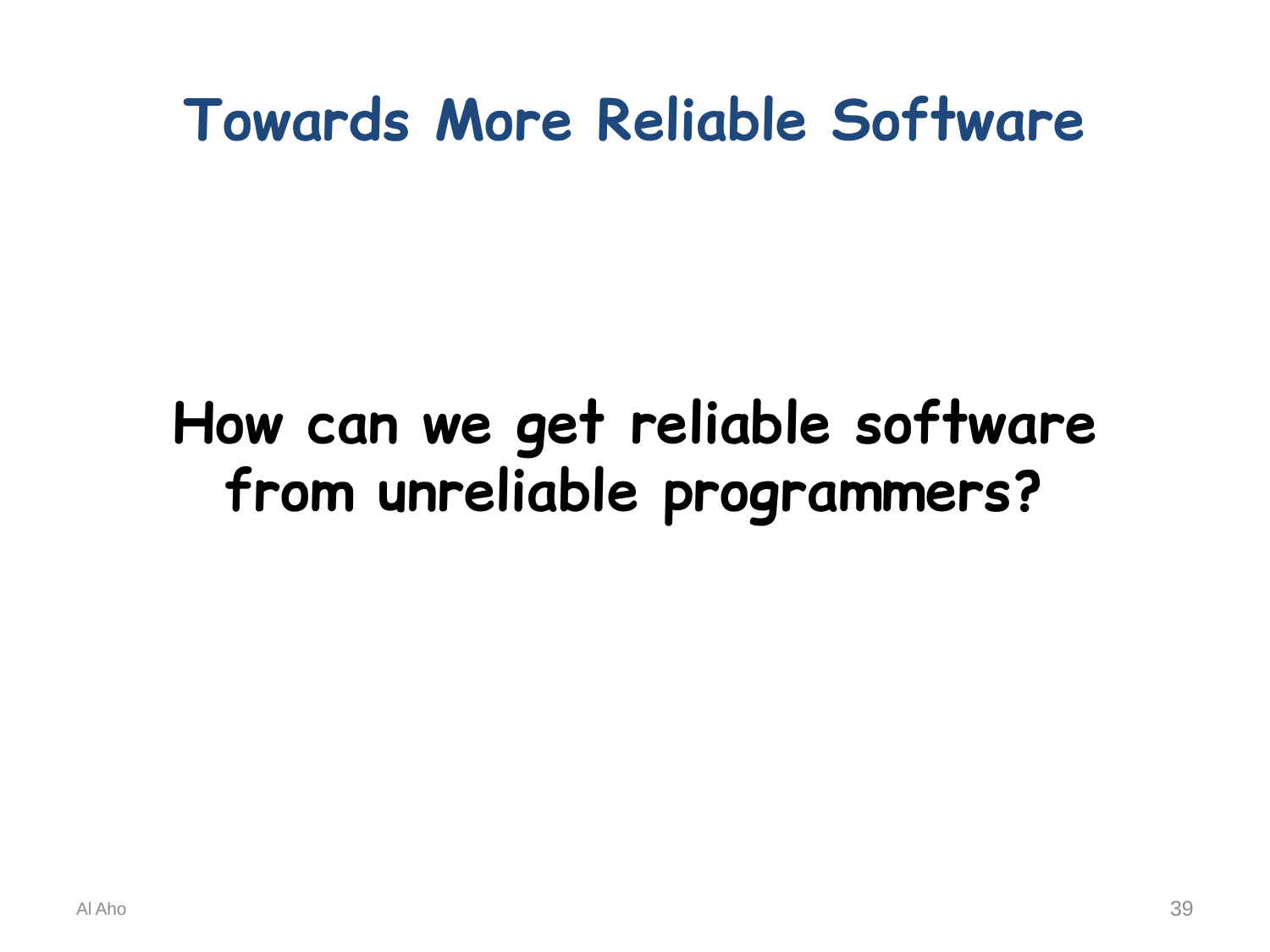

# Towards More Reliable Software

How can we get reliable software
from unreliable programmers?
Al Aho
39